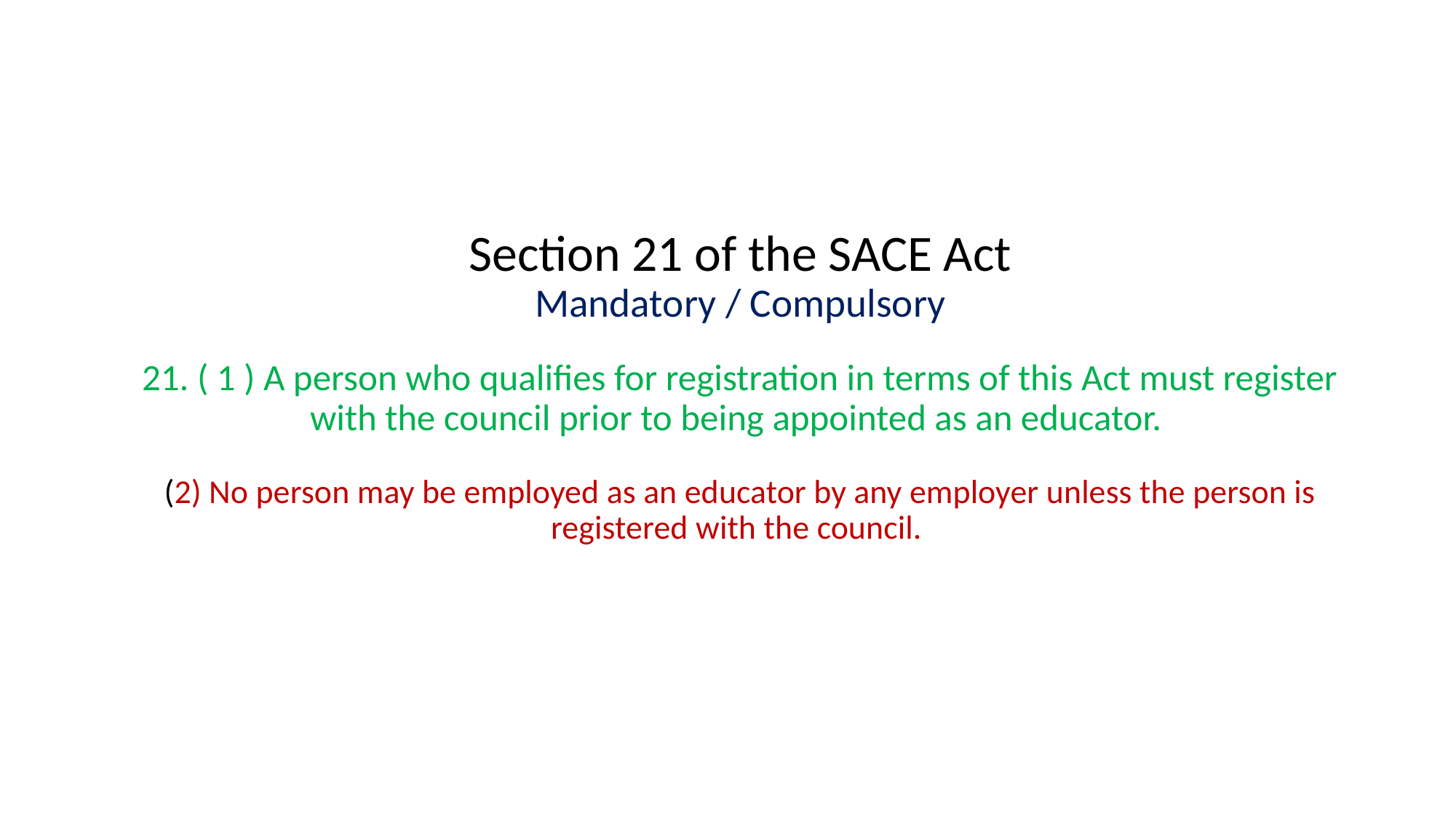

# Section 21 of the SACE Act Mandatory / Compulsory 21. ( 1 ) A person who qualifies for registration in terms of this Act must register with the council prior to being appointed as an educator. (2) No person may be employed as an educator by any employer unless the person is registered with the council.